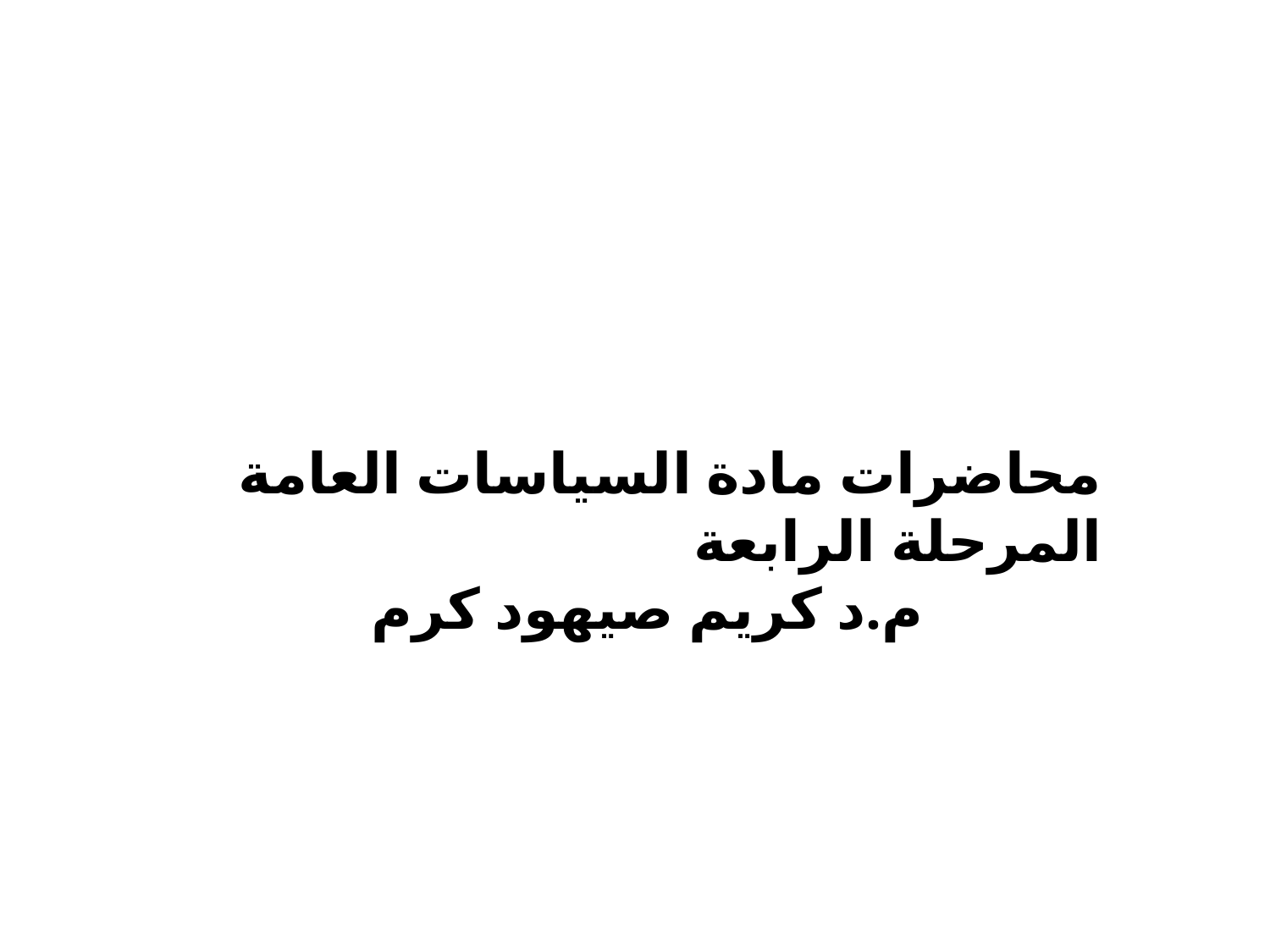

محاضرات مادة السياسات العامة المرحلة الرابعة
م.د كريم صيهود كرم